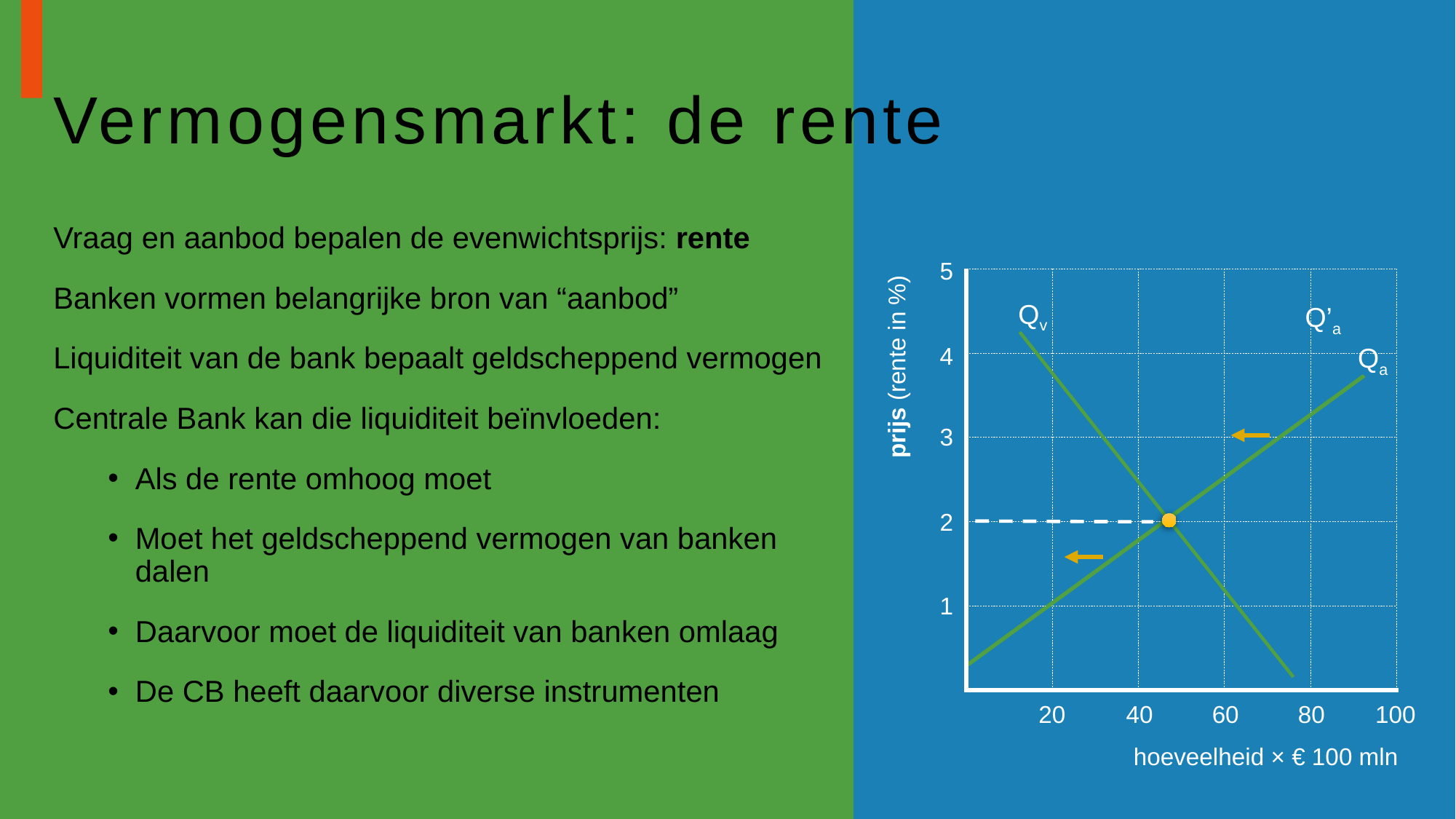

# Vermogensmarkt: de rente
Vraag en aanbod bepalen de evenwichtsprijs: rente
Banken vormen belangrijke bron van “aanbod”
Liquiditeit van de bank bepaalt geldscheppend vermogen
Centrale Bank kan die liquiditeit beïnvloeden:
Als de rente omhoog moet
Moet het geldscheppend vermogen van banken dalen
Daarvoor moet de liquiditeit van banken omlaag
De CB heeft daarvoor diverse instrumenten
5
Qv
Q’a
4
Qa
prijs (rente in %)
3
2

1
20
40
60
80
100
hoeveelheid × € 100 mln